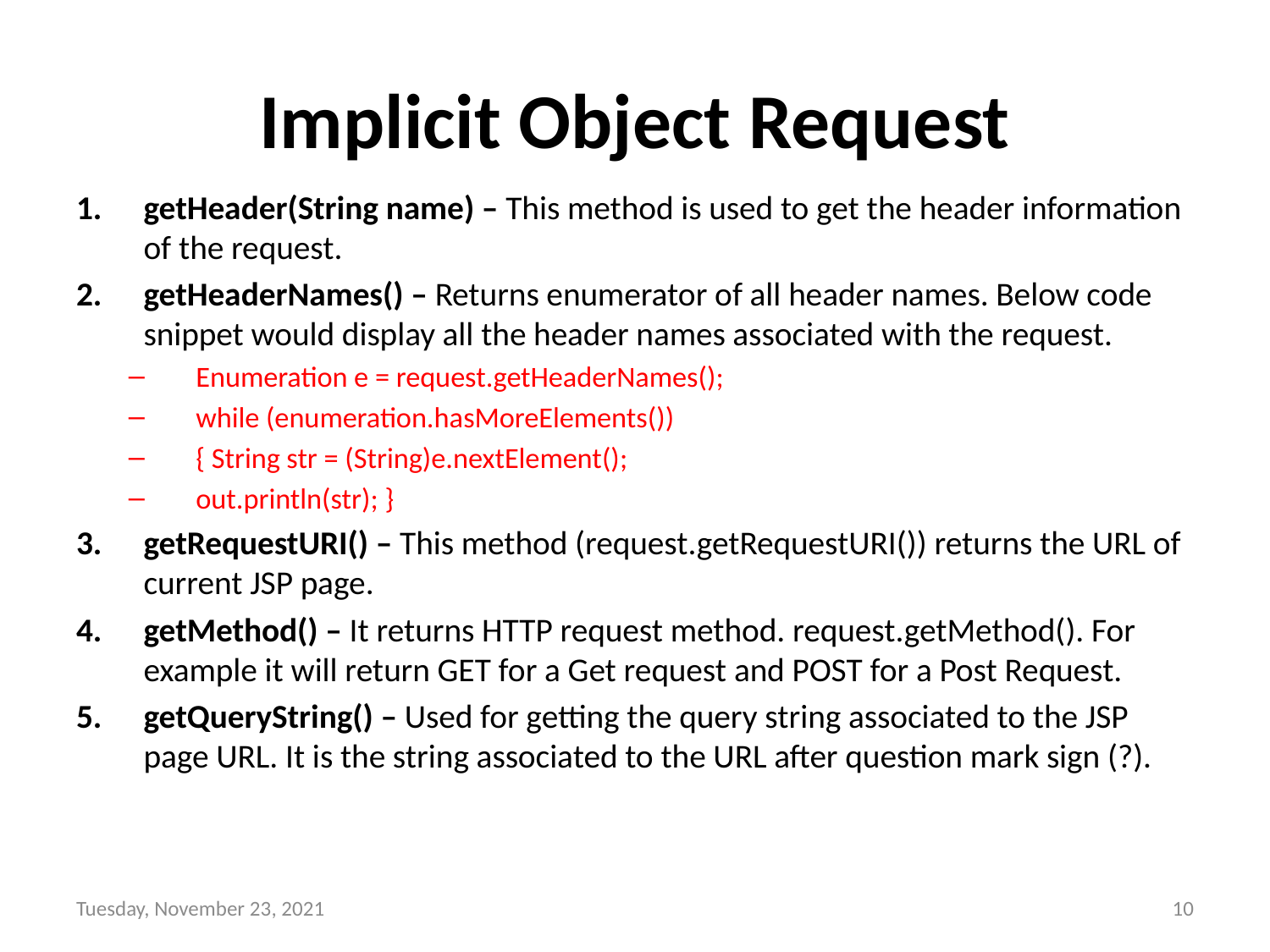

# Implicit Object Request
getHeader(String name) – This method is used to get the header information of the request.
getHeaderNames() – Returns enumerator of all header names. Below code snippet would display all the header names associated with the request.
Enumeration e = request.getHeaderNames();
while (enumeration.hasMoreElements())
{ String str = (String)e.nextElement();
out.println(str); }
getRequestURI() – This method (request.getRequestURI()) returns the URL of current JSP page.
getMethod() – It returns HTTP request method. request.getMethod(). For example it will return GET for a Get request and POST for a Post Request.
getQueryString() – Used for getting the query string associated to the JSP page URL. It is the string associated to the URL after question mark sign (?).
Tuesday, November 23, 2021
10